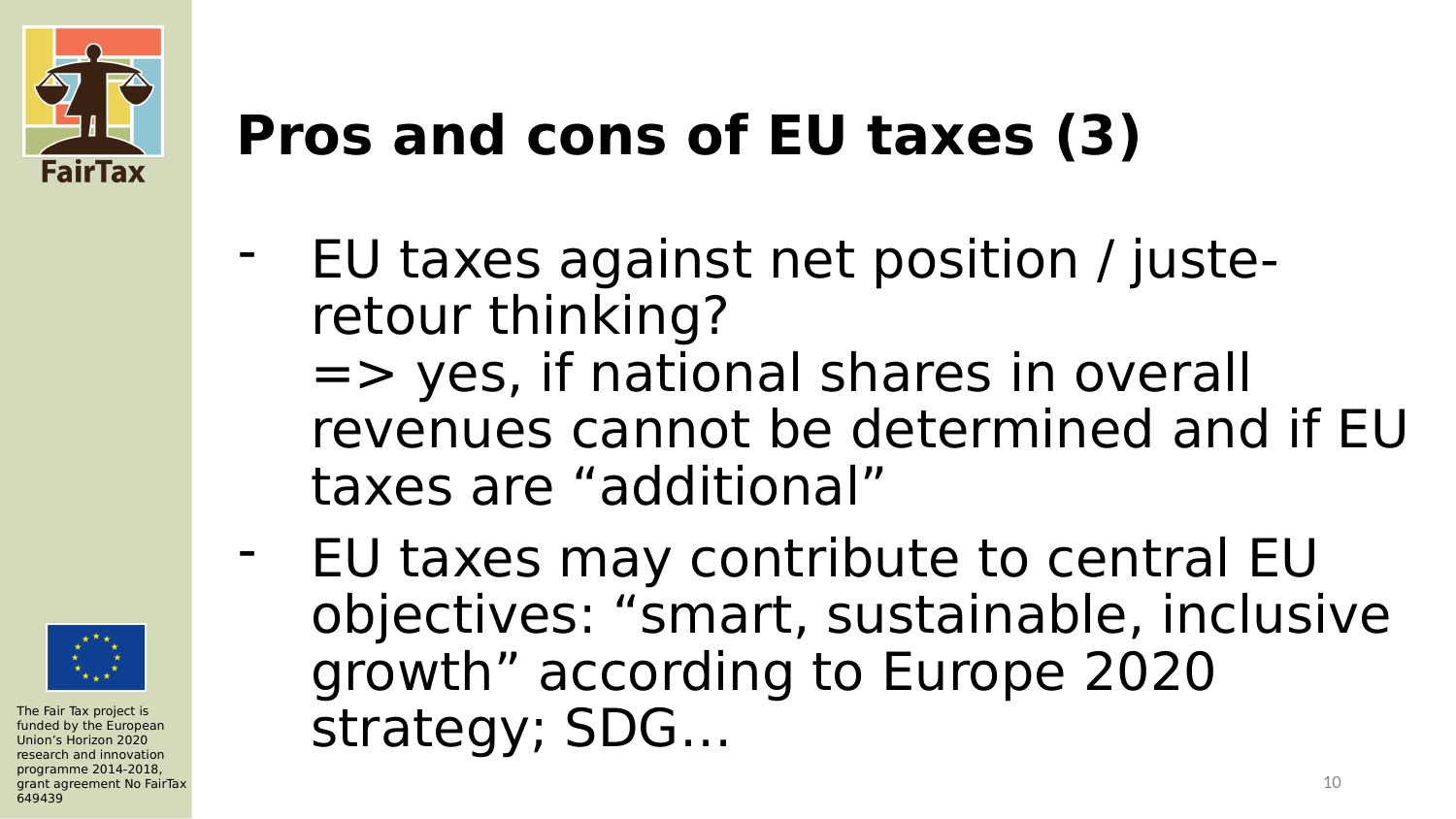

# Pros and cons of EU taxes (3)
EU taxes against net position / juste-retour thinking?
=> yes, if national shares in overall revenues cannot be determined and if EU taxes are “additional”
EU taxes may contribute to central EU objectives: “smart, sustainable, inclusive growth” according to Europe 2020 strategy; SDG…

10